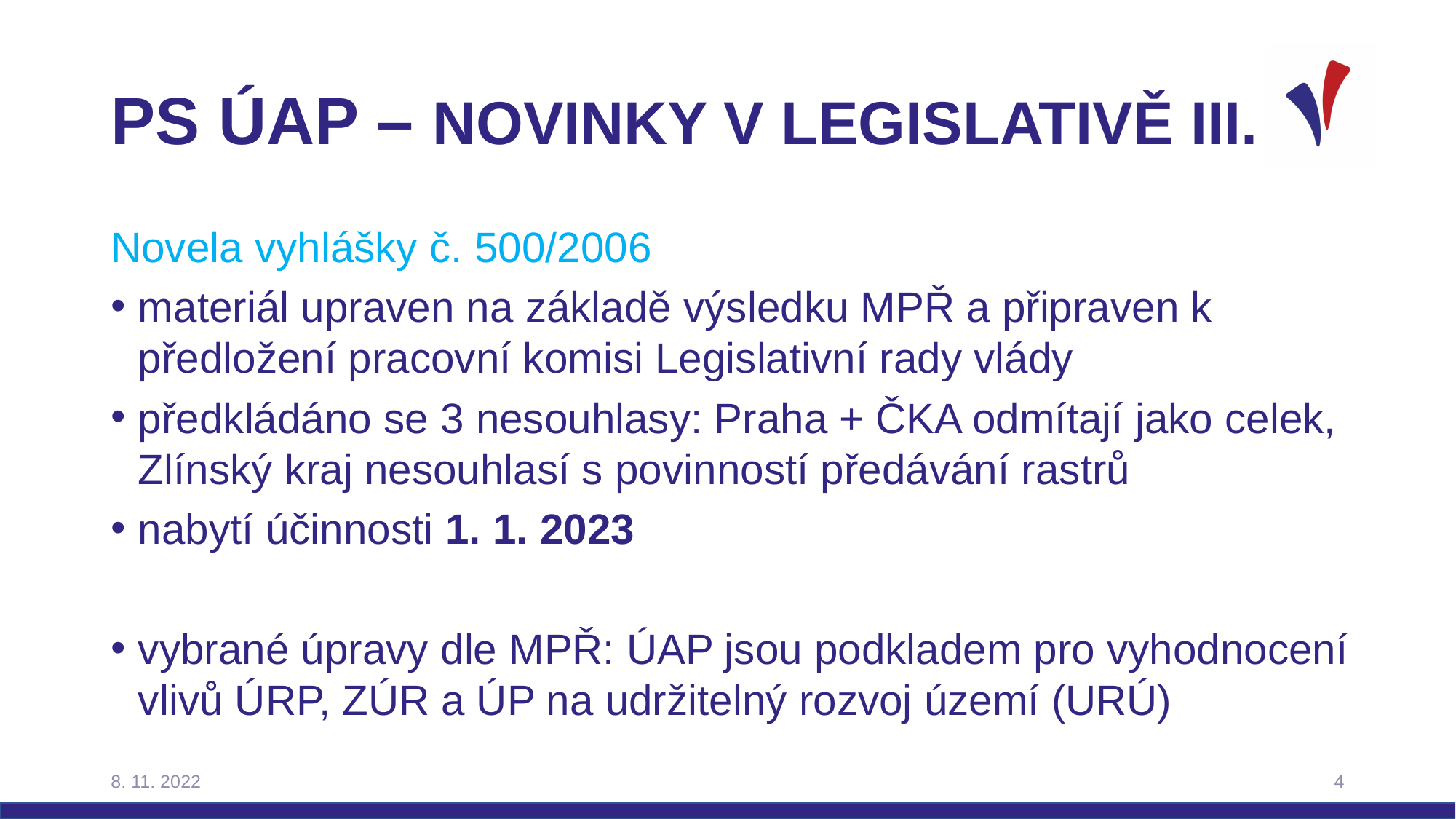

# PS ÚAP – Novinky v legislativě III.
Novela vyhlášky č. 500/2006
materiál upraven na základě výsledku MPŘ a připraven k předložení pracovní komisi Legislativní rady vlády
předkládáno se 3 nesouhlasy: Praha + ČKA odmítají jako celek, Zlínský kraj nesouhlasí s povinností předávání rastrů
nabytí účinnosti 1. 1. 2023

vybrané úpravy dle MPŘ: ÚAP jsou podkladem pro vyhodnocení vlivů ÚRP, ZÚR a ÚP na udržitelný rozvoj území (URÚ)
8. 11. 2022
4